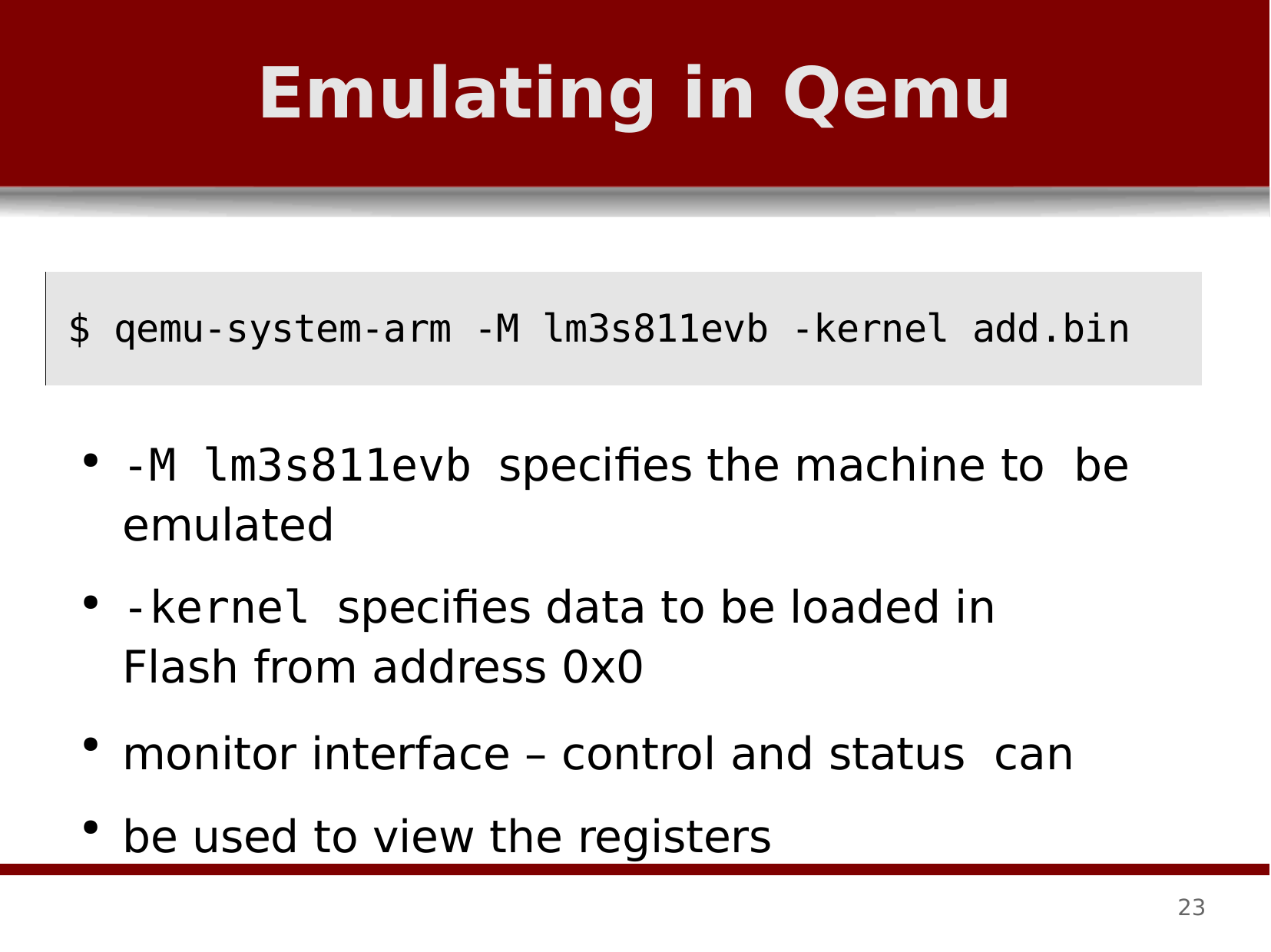

# Emulating in Qemu

$ qemu-system-arm -M lm3s811evb -kernel add.bin
-M lm3s811evb specifies the machine to  be emulated
-kernel specifies data to be loaded in  Flash from address 0x0
monitor interface – control and status  can be used to view the registers
●
●
●
●
23